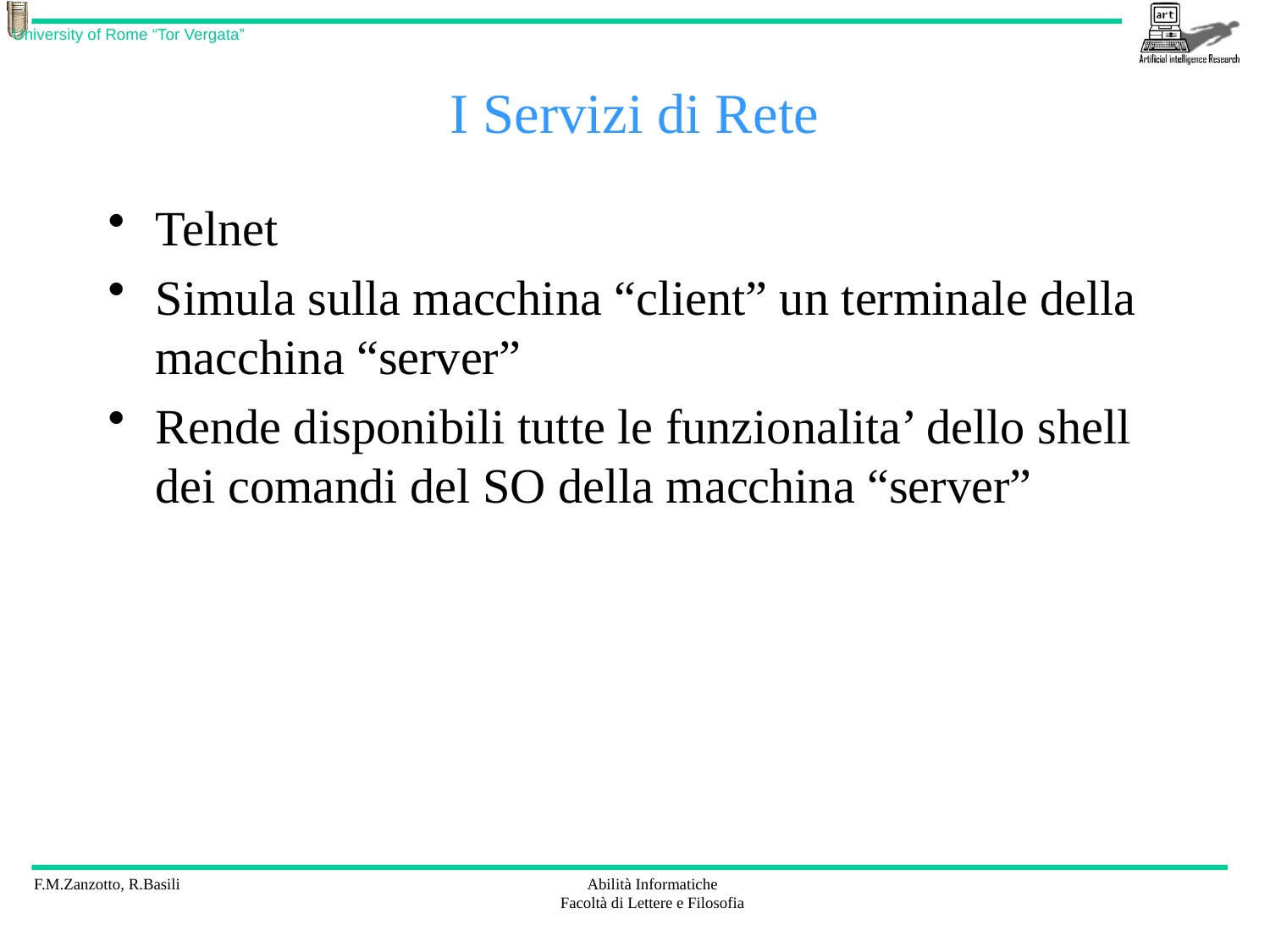

# I Servizi di Rete
Telnet
Simula sulla macchina “client” un terminale della macchina “server”
Rende disponibili tutte le funzionalita’ dello shell dei comandi del SO della macchina “server”